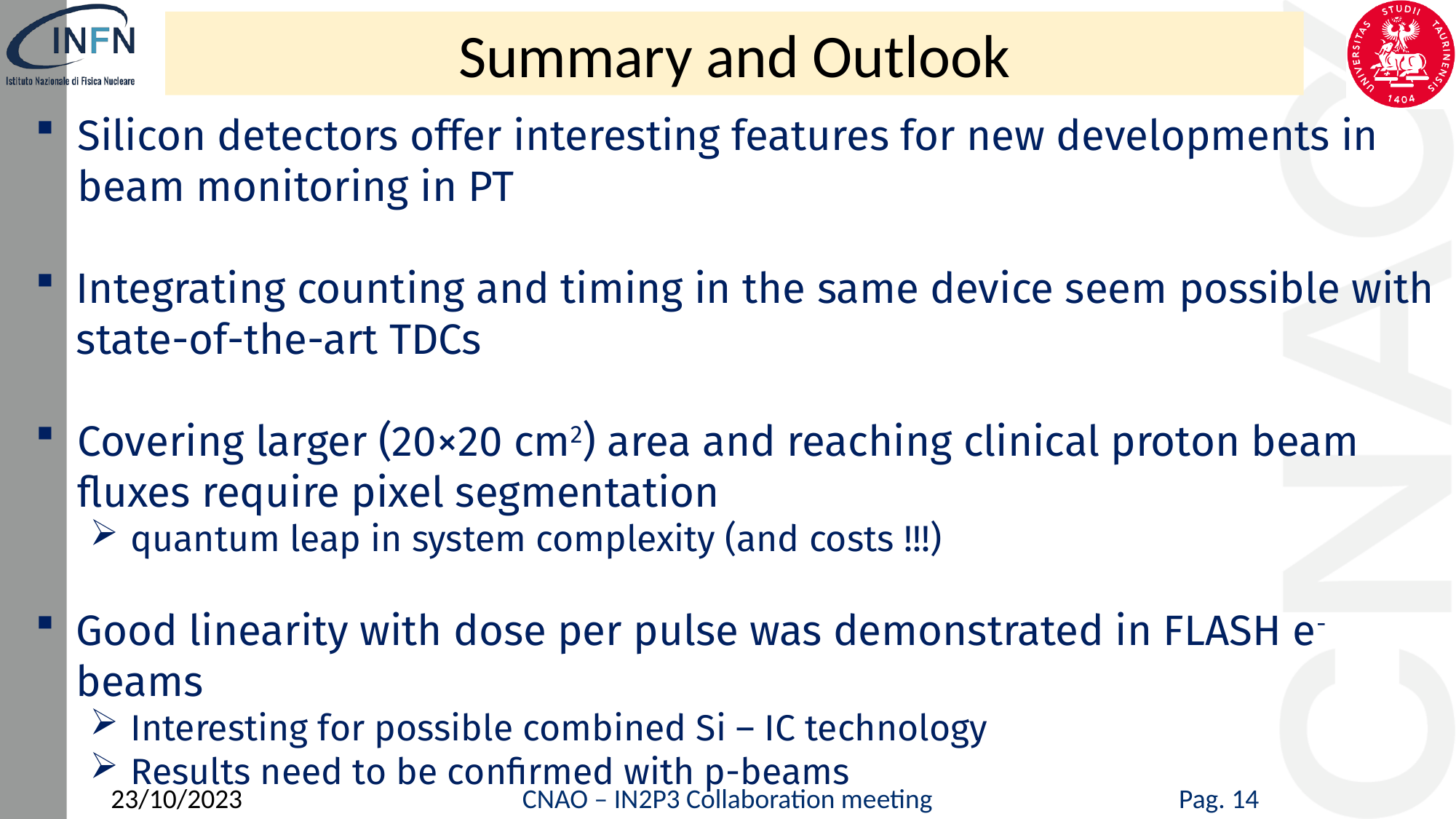

Summary and Outlook
Silicon detectors offer interesting features for new developments in beam monitoring in PT

Integrating counting and timing in the same device seem possible with state-of-the-art TDCs

Covering larger (20×20 cm2) area and reaching clinical proton beam fluxes require pixel segmentation
quantum leap in system complexity (and costs !!!)

Good linearity with dose per pulse was demonstrated in FLASH e- beams
Interesting for possible combined Si – IC technology
Results need to be confirmed with p-beams

14
23/10/2023
CNAO – IN2P3 Collaboration meeting